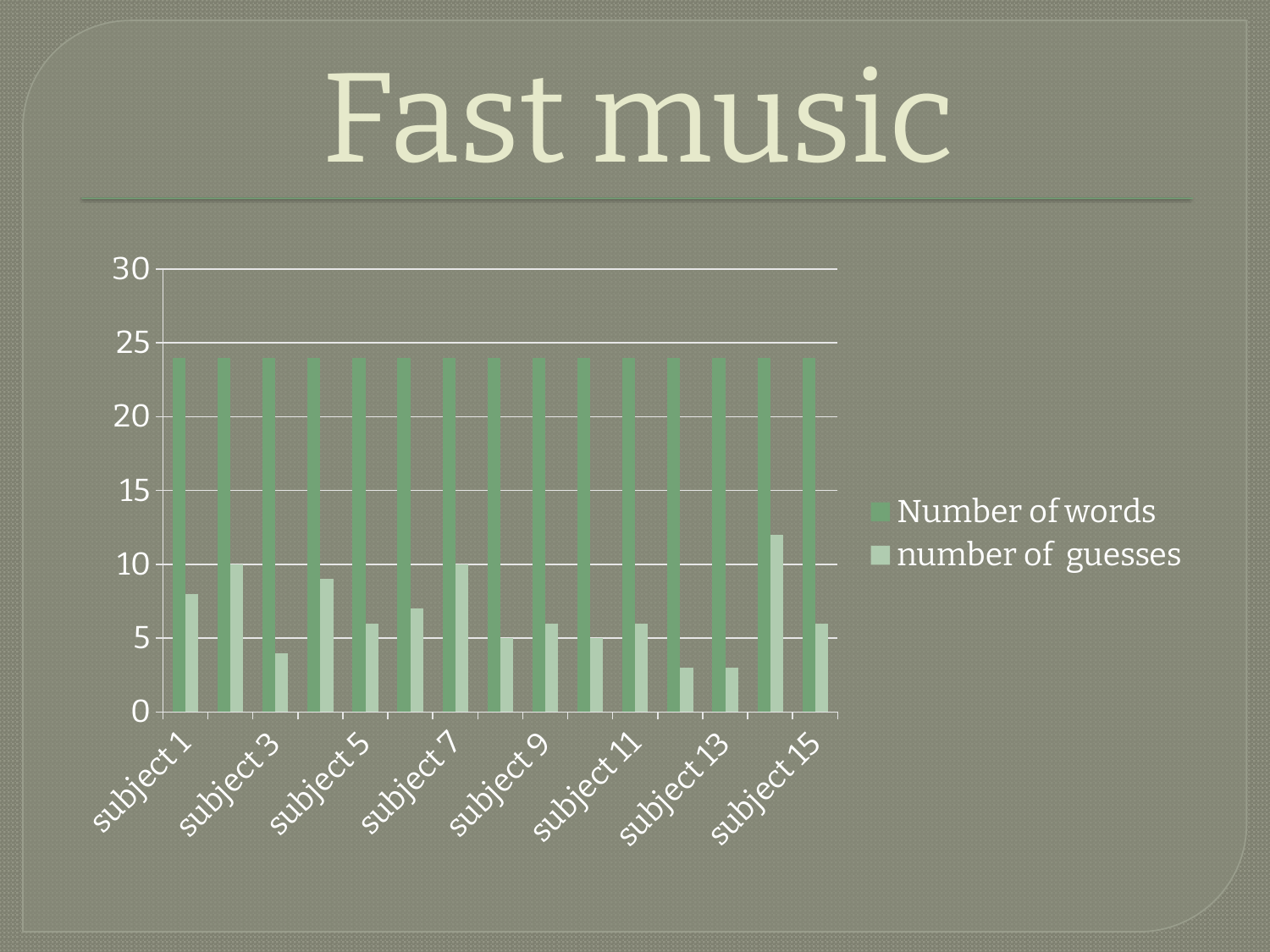

# Fast music

### Chart

| Category | Number of words | number of  guesses
 |
|---|---|---|
| subject 1 | 24.0 | 8.0 |
| subject 2 | 24.0 | 10.0 |
| subject 3 | 24.0 | 4.0 |
| subject 4 | 24.0 | 9.0 |
| subject 5 | 24.0 | 6.0 |
| subject 6 | 24.0 | 7.0 |
| subject 7 | 24.0 | 10.0 |
| subject 8 | 24.0 | 5.0 |
| subject 9 | 24.0 | 6.0 |
| subject 10 | 24.0 | 5.0 |
| subject 11 | 24.0 | 6.0 |
| subject 12 | 24.0 | 3.0 |
| subject 13 | 24.0 | 3.0 |
| subject14 | 24.0 | 12.0 |
| subject 15 | 24.0 | 6.0 |